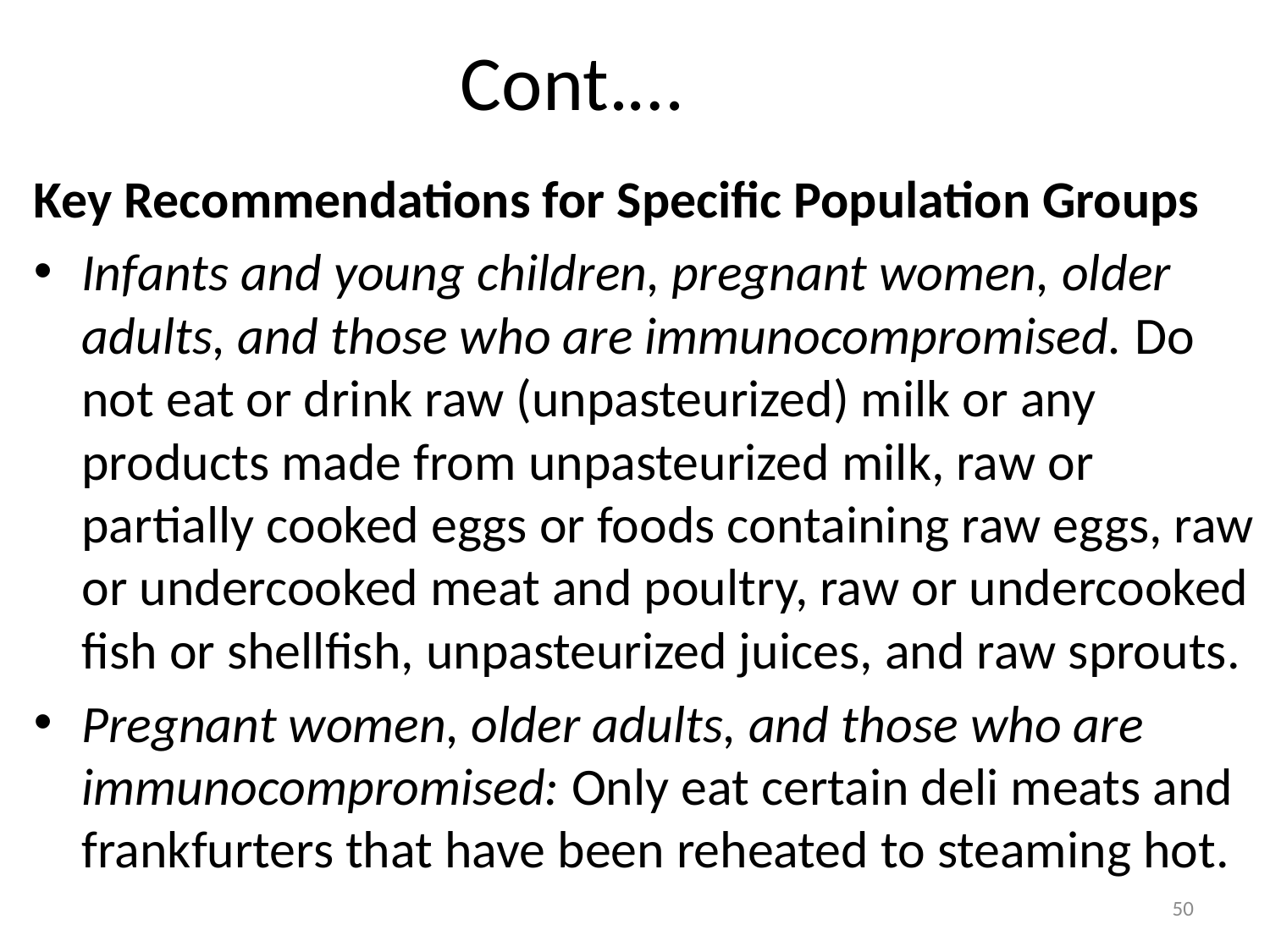

# Cont.…
Key Recommendations for Specific Population Groups
Infants and young children, pregnant women, older adults, and those who are immunocompromised. Do not eat or drink raw (unpasteurized) milk or any products made from unpasteurized milk, raw or partially cooked eggs or foods containing raw eggs, raw or undercooked meat and poultry, raw or undercooked fish or shellfish, unpasteurized juices, and raw sprouts.
Pregnant women, older adults, and those who are immunocompromised: Only eat certain deli meats and frankfurters that have been reheated to steaming hot.

50